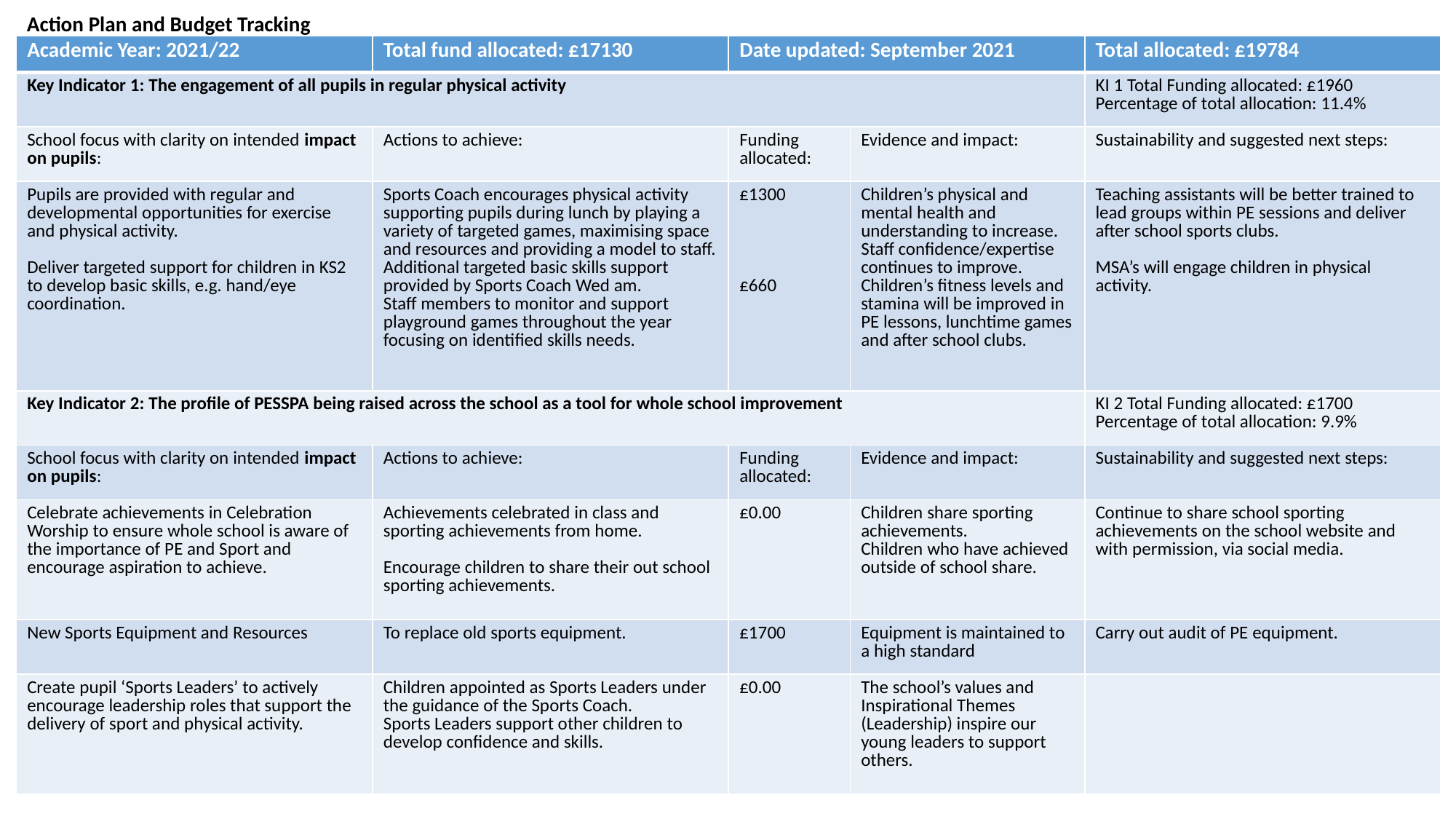

Action Plan and Budget Tracking
| Academic Year: 2021/22 | Total fund allocated: £17130 | Date updated: September 2021 |  | Total allocated: £19784 |
| --- | --- | --- | --- | --- |
| Key Indicator 1: The engagement of all pupils in regular physical activity |  |  |  | KI 1 Total Funding allocated: £1960 Percentage of total allocation: 11.4% |
| School focus with clarity on intended impact on pupils: | Actions to achieve: | Funding allocated: | Evidence and impact: | Sustainability and suggested next steps: |
| Pupils are provided with regular and developmental opportunities for exercise and physical activity. Deliver targeted support for children in KS2 to develop basic skills, e.g. hand/eye coordination. | Sports Coach encourages physical activity supporting pupils during lunch by playing a variety of targeted games, maximising space and resources and providing a model to staff. Additional targeted basic skills support provided by Sports Coach Wed am. Staff members to monitor and support playground games throughout the year focusing on identified skills needs. | £1300 £660 | Children’s physical and mental health and understanding to increase. Staff confidence/expertise continues to improve. Children’s fitness levels and stamina will be improved in PE lessons, lunchtime games and after school clubs. | Teaching assistants will be better trained to lead groups within PE sessions and deliver after school sports clubs. MSA’s will engage children in physical activity. |
| Key Indicator 2: The profile of PESSPA being raised across the school as a tool for whole school improvement |  |  |  | KI 2 Total Funding allocated: £1700 Percentage of total allocation: 9.9% |
| School focus with clarity on intended impact on pupils: | Actions to achieve: | Funding allocated: | Evidence and impact: | Sustainability and suggested next steps: |
| Celebrate achievements in Celebration Worship to ensure whole school is aware of the importance of PE and Sport and encourage aspiration to achieve. | Achievements celebrated in class and sporting achievements from home. Encourage children to share their out school sporting achievements. | £0.00 | Children share sporting achievements. Children who have achieved outside of school share. | Continue to share school sporting achievements on the school website and with permission, via social media. |
| New Sports Equipment and Resources | To replace old sports equipment. | £1700 | Equipment is maintained to a high standard | Carry out audit of PE equipment. |
| Create pupil ‘Sports Leaders’ to actively encourage leadership roles that support the delivery of sport and physical activity. | Children appointed as Sports Leaders under the guidance of the Sports Coach. Sports Leaders support other children to develop confidence and skills. | £0.00 | The school’s values and Inspirational Themes (Leadership) inspire our young leaders to support others. |  |